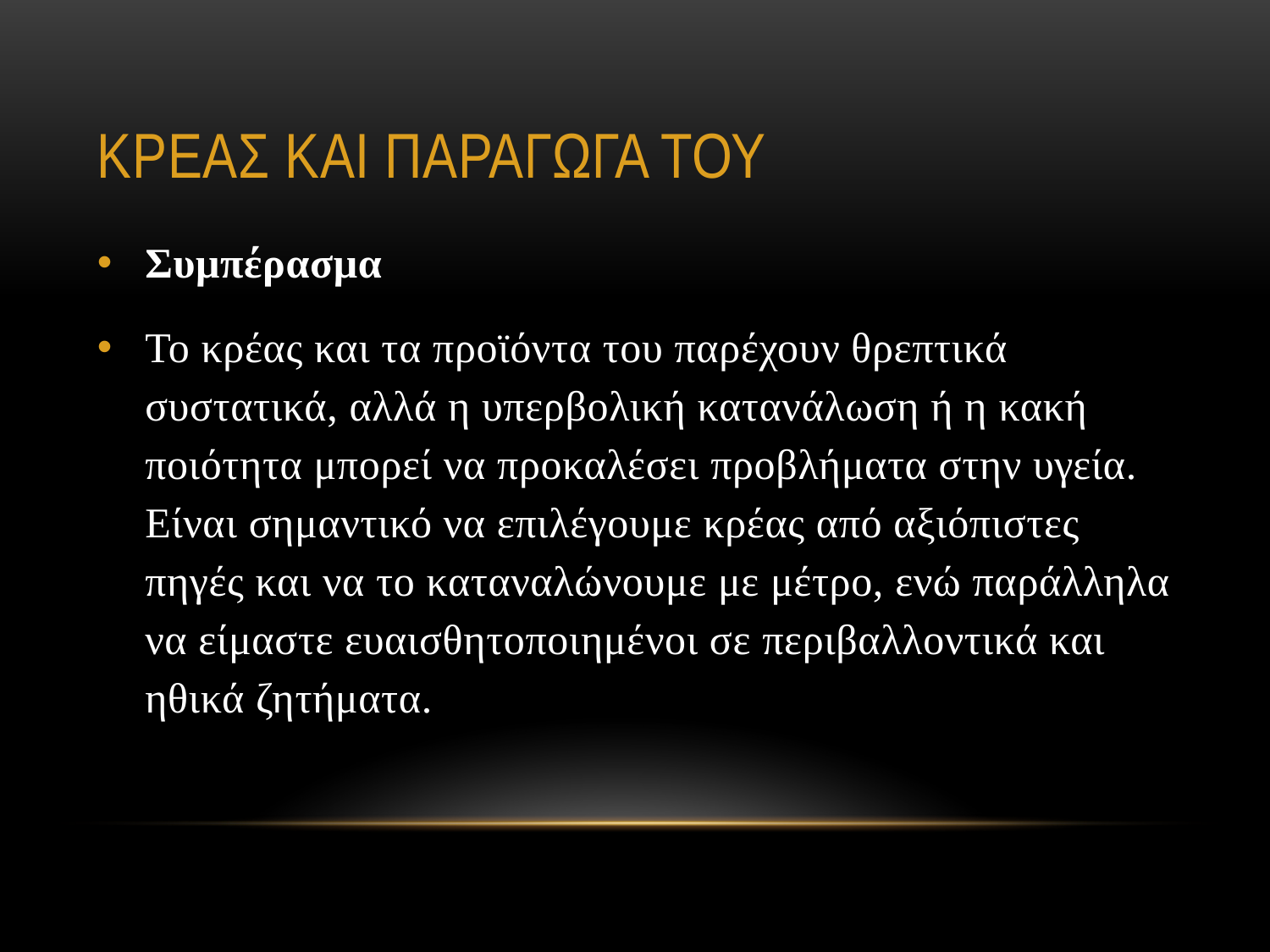

# ΚΡΕΑΣ ΚΑΙ ΠΑΡΑΓΩΓΑ ΤΟΥ
Συμπέρασμα
Το κρέας και τα προϊόντα του παρέχουν θρεπτικά συστατικά, αλλά η υπερβολική κατανάλωση ή η κακή ποιότητα μπορεί να προκαλέσει προβλήματα στην υγεία. Είναι σημαντικό να επιλέγουμε κρέας από αξιόπιστες πηγές και να το καταναλώνουμε με μέτρο, ενώ παράλληλα να είμαστε ευαισθητοποιημένοι σε περιβαλλοντικά και ηθικά ζητήματα.